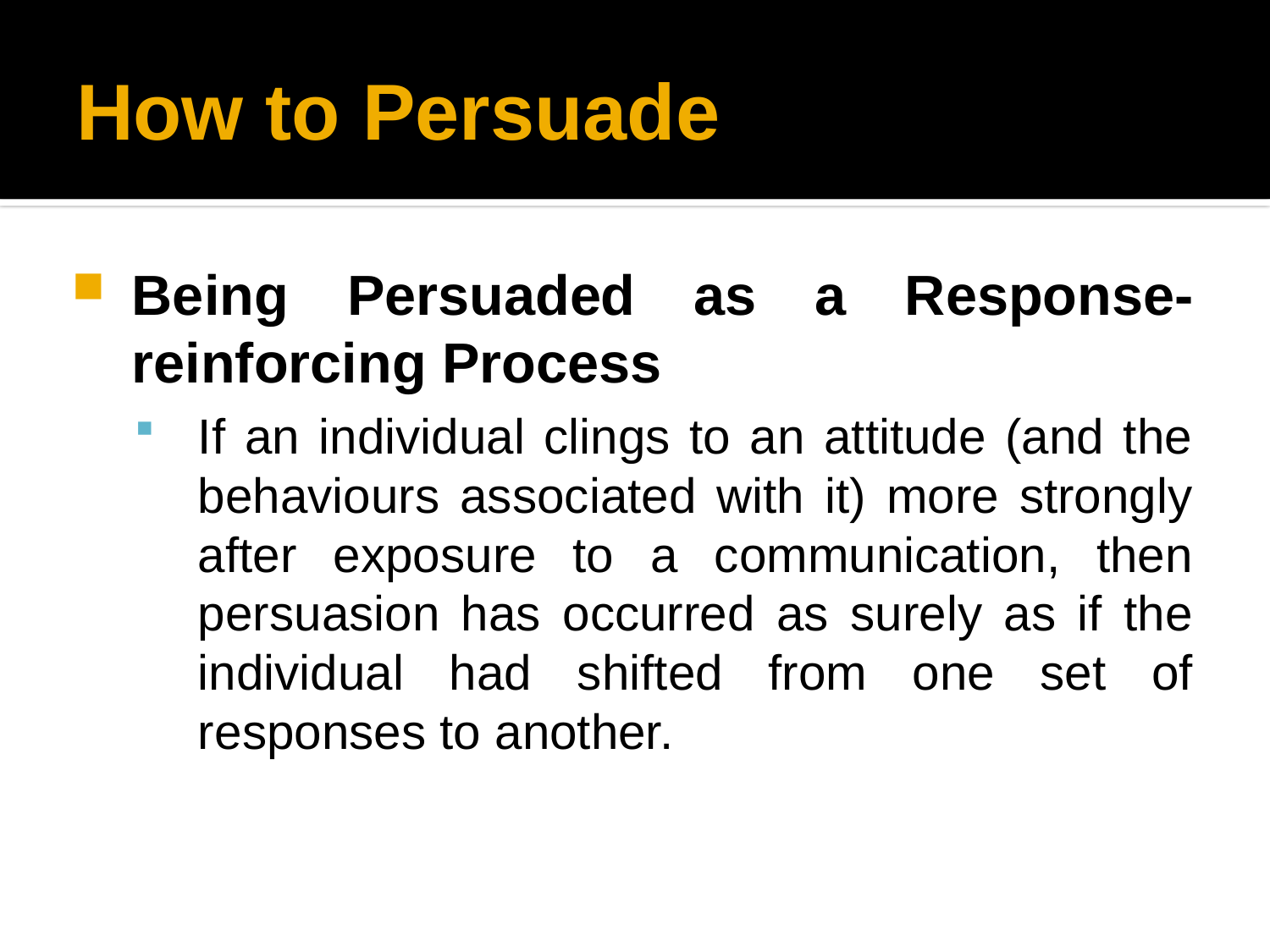

# How to Persuade
Being Persuaded as a Response-reinforcing Process
If an individual clings to an attitude (and the behaviours associated with it) more strongly after exposure to a communication, then persuasion has occurred as surely as if the individual had shifted from one set of responses to another.